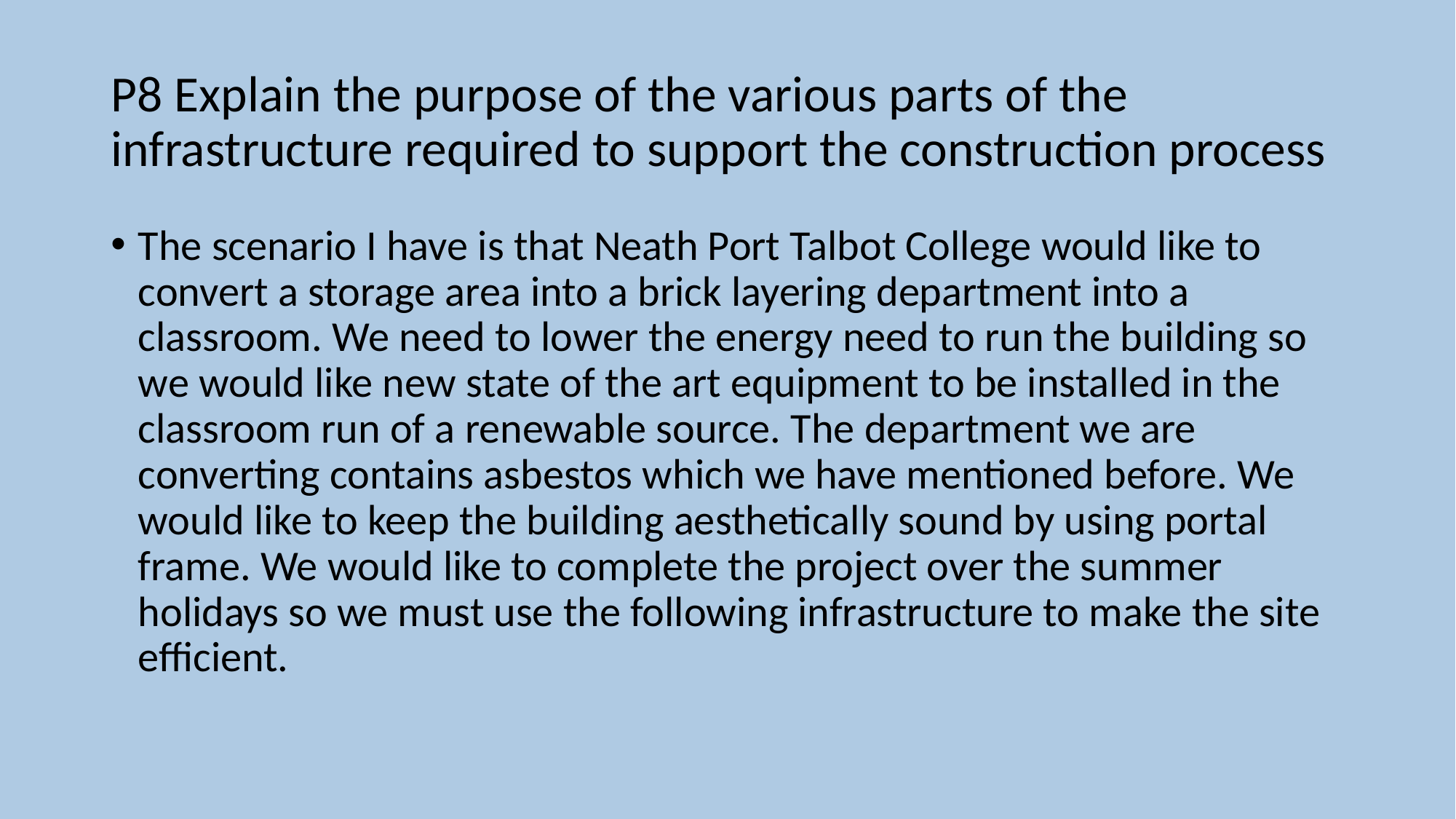

# P8 Explain the purpose of the various parts of the infrastructure required to support the construction process
The scenario I have is that Neath Port Talbot College would like to convert a storage area into a brick layering department into a classroom. We need to lower the energy need to run the building so we would like new state of the art equipment to be installed in the classroom run of a renewable source. The department we are converting contains asbestos which we have mentioned before. We would like to keep the building aesthetically sound by using portal frame. We would like to complete the project over the summer holidays so we must use the following infrastructure to make the site efficient.